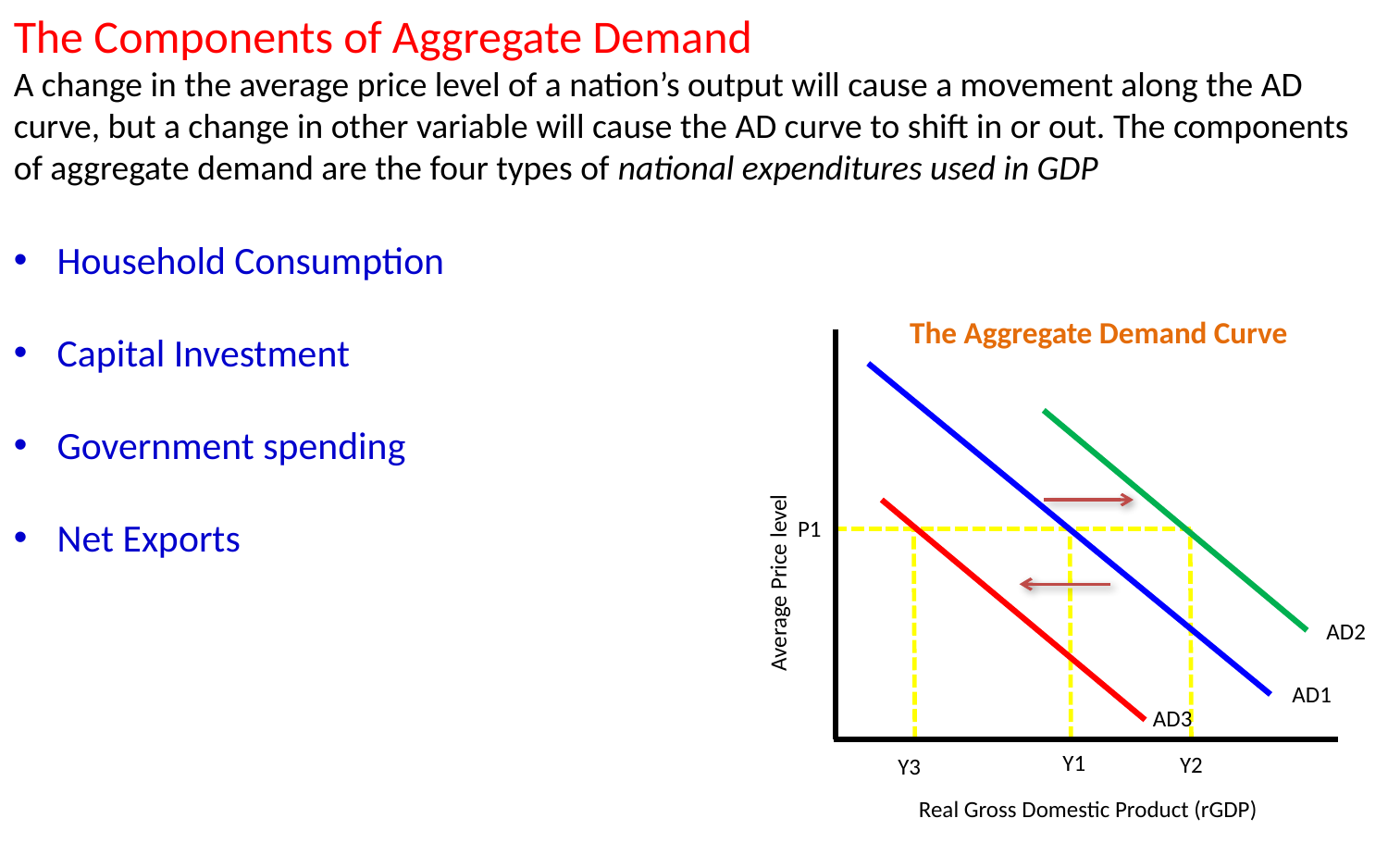

The Components of Aggregate Demand
A change in the average price level of a nation’s output will cause a movement along the AD curve, but a change in other variable will cause the AD curve to shift in or out. The components of aggregate demand are the four types of national expenditures used in GDP

Household Consumption

Capital Investment

Government spending

Net Exports
The Aggregate Demand Curve
Average Price level
P1
AD2
AD1
AD3
Y1
Y2
Y3
Real Gross Domestic Product (rGDP)